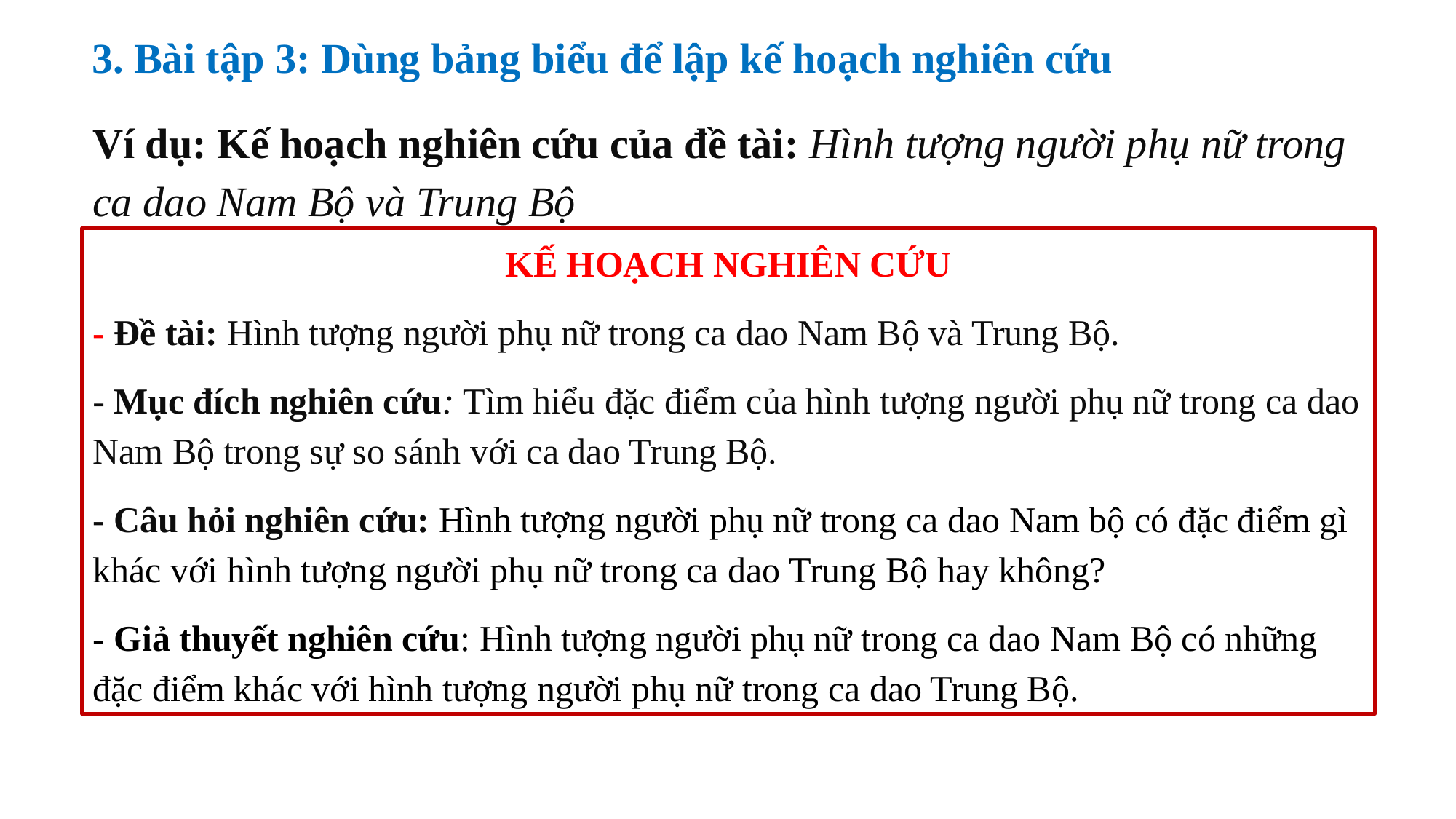

3. Bài tập 3: Dùng bảng biểu để lập kế hoạch nghiên cứu
Ví dụ: Kế hoạch nghiên cứu của đề tài: Hình tượng người phụ nữ trong ca dao Nam Bộ và Trung Bộ
KẾ HOẠCH NGHIÊN CỨU
- Đề tài: Hình tượng người phụ nữ trong ca dao Nam Bộ và Trung Bộ.
- Mục đích nghiên cứu: Tìm hiểu đặc điểm của hình tượng người phụ nữ trong ca dao Nam Bộ trong sự so sánh với ca dao Trung Bộ.
- Câu hỏi nghiên cứu: Hình tượng người phụ nữ trong ca dao Nam bộ có đặc điểm gì khác với hình tượng người phụ nữ trong ca dao Trung Bộ hay không?
- Giả thuyết nghiên cứu: Hình tượng người phụ nữ trong ca dao Nam Bộ có những đặc điểm khác với hình tượng người phụ nữ trong ca dao Trung Bộ.